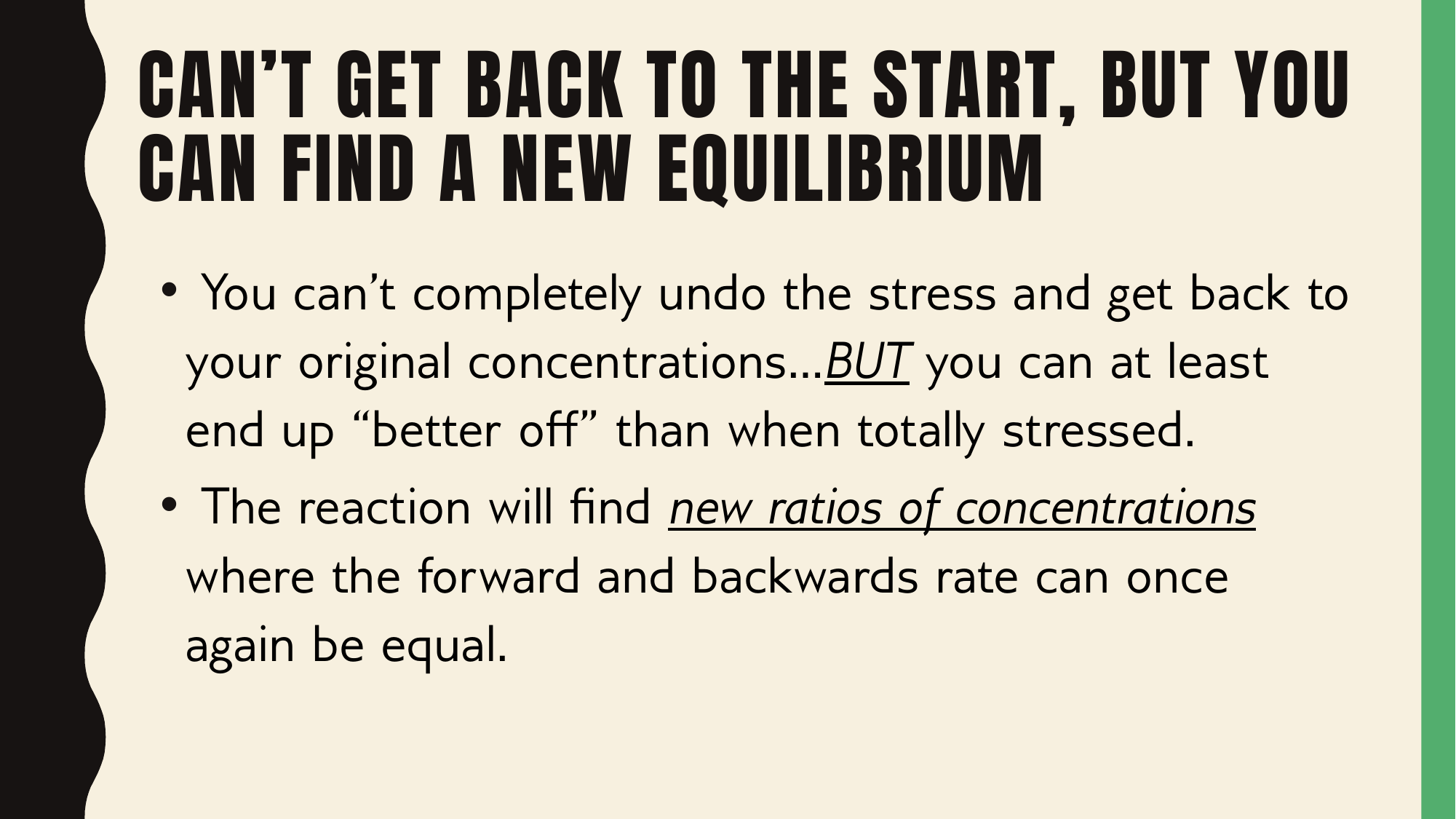

# Can’t get back to the start, but you can find a new equilibrium
 You can’t completely undo the stress and get back to your original concentrations…BUT you can at least end up “better off” than when totally stressed.
 The reaction will find new ratios of concentrations where the forward and backwards rate can once again be equal.